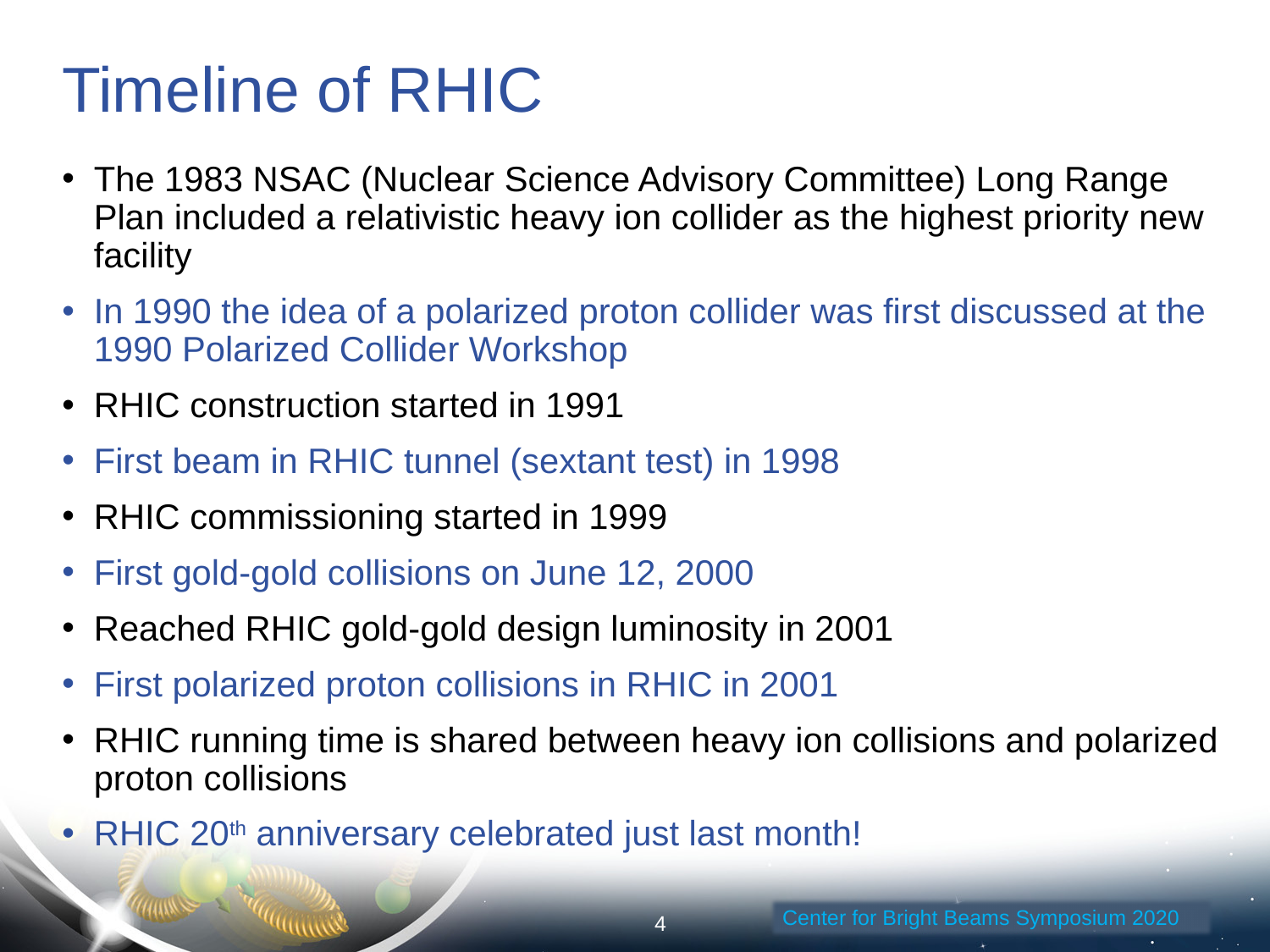

# Timeline of RHIC

The 1983 NSAC (Nuclear Science Advisory Committee) Long Range Plan included a relativistic heavy ion collider as the highest priority new facility
In 1990 the idea of a polarized proton collider was first discussed at the 1990 Polarized Collider Workshop
RHIC construction started in 1991
First beam in RHIC tunnel (sextant test) in 1998
RHIC commissioning started in 1999
First gold-gold collisions on June 12, 2000
Reached RHIC gold-gold design luminosity in 2001
First polarized proton collisions in RHIC in 2001
RHIC running time is shared between heavy ion collisions and polarized proton collisions
RHIC 20th anniversary celebrated just last month!